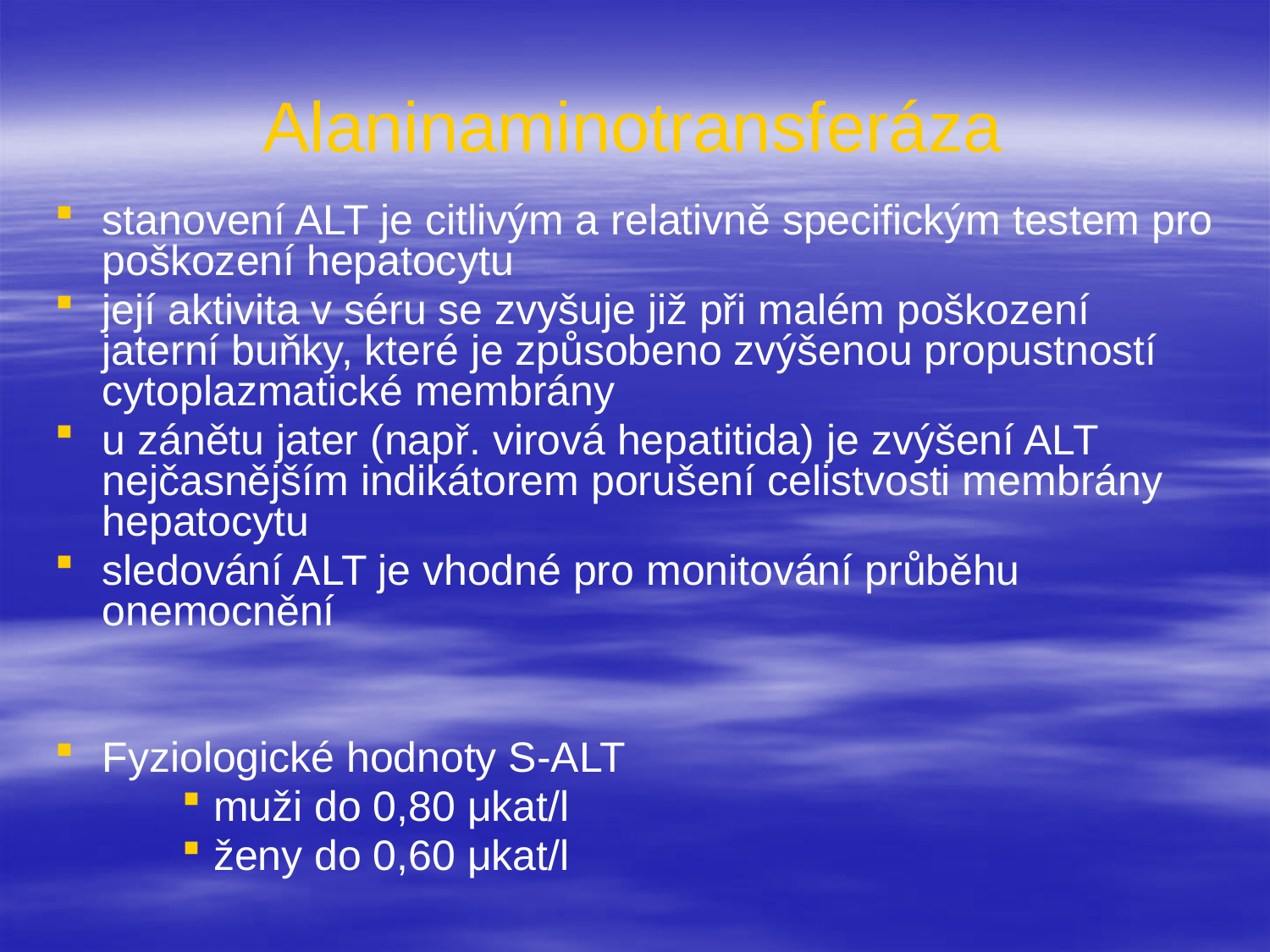

# Alaninaminotransferáza
stanovení ALT je citlivým a relativně specifickým testem pro poškození hepatocytu
její aktivita v séru se zvyšuje již při malém poškození jaterní buňky, které je způsobeno zvýšenou propustností cytoplazmatické membrány
u zánětu jater (např. virová hepatitida) je zvýšení ALT nejčasnějším indikátorem porušení celistvosti membrány hepatocytu
sledování ALT je vhodné pro monitování průběhu onemocnění

Fyziologické hodnoty S-ALT
muži do 0,80 μkat/l
ženy do 0,60 μkat/l